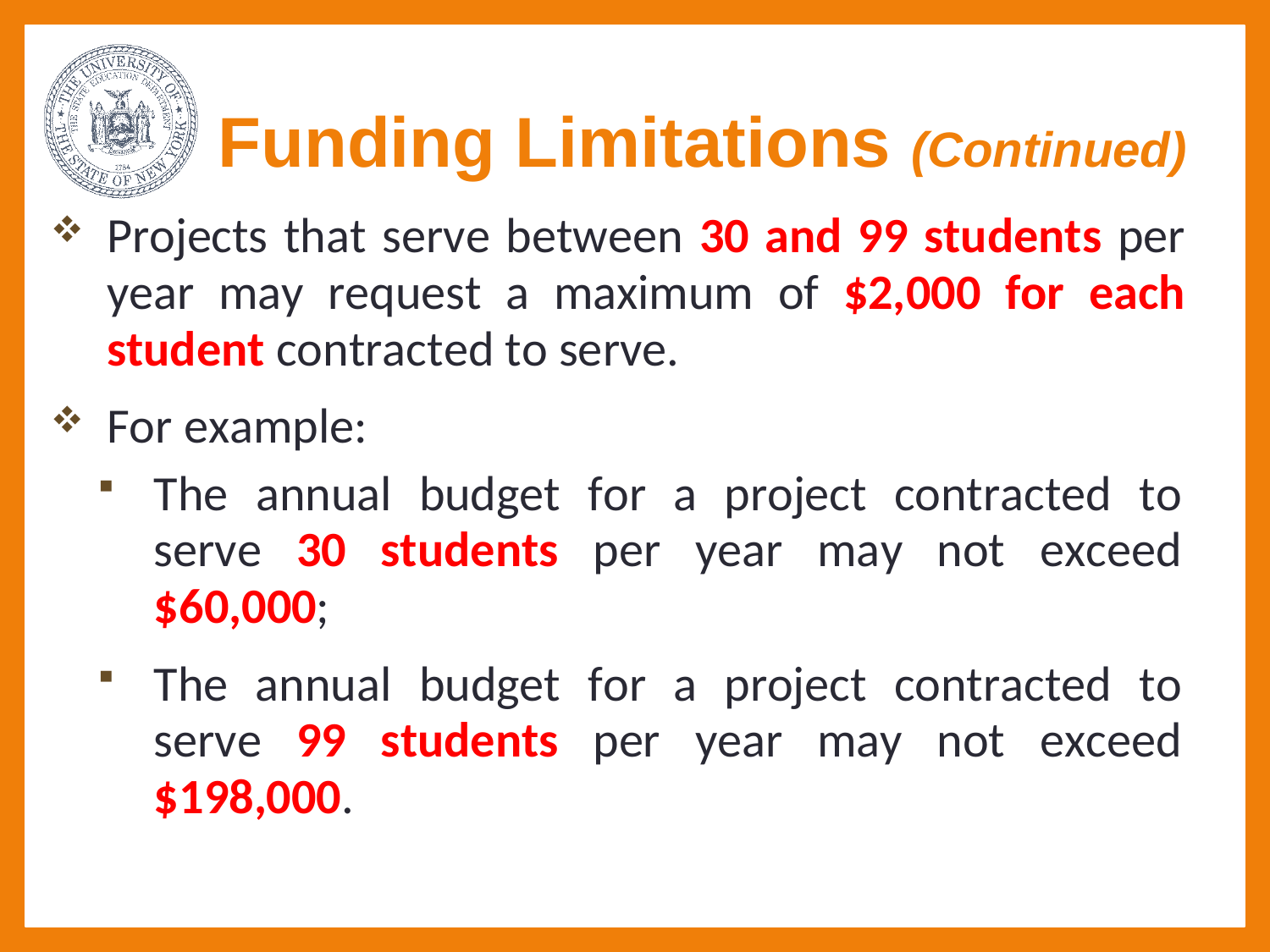

# Funding Limitations (Continued)

Projects that serve between 30 and 99 students per year may request a maximum of $2,000 for each student contracted to serve.
For example:
The annual budget for a project contracted to serve 30 students per year may not exceed $60,000;
The annual budget for a project contracted to serve 99 students per year may not exceed $198,000.